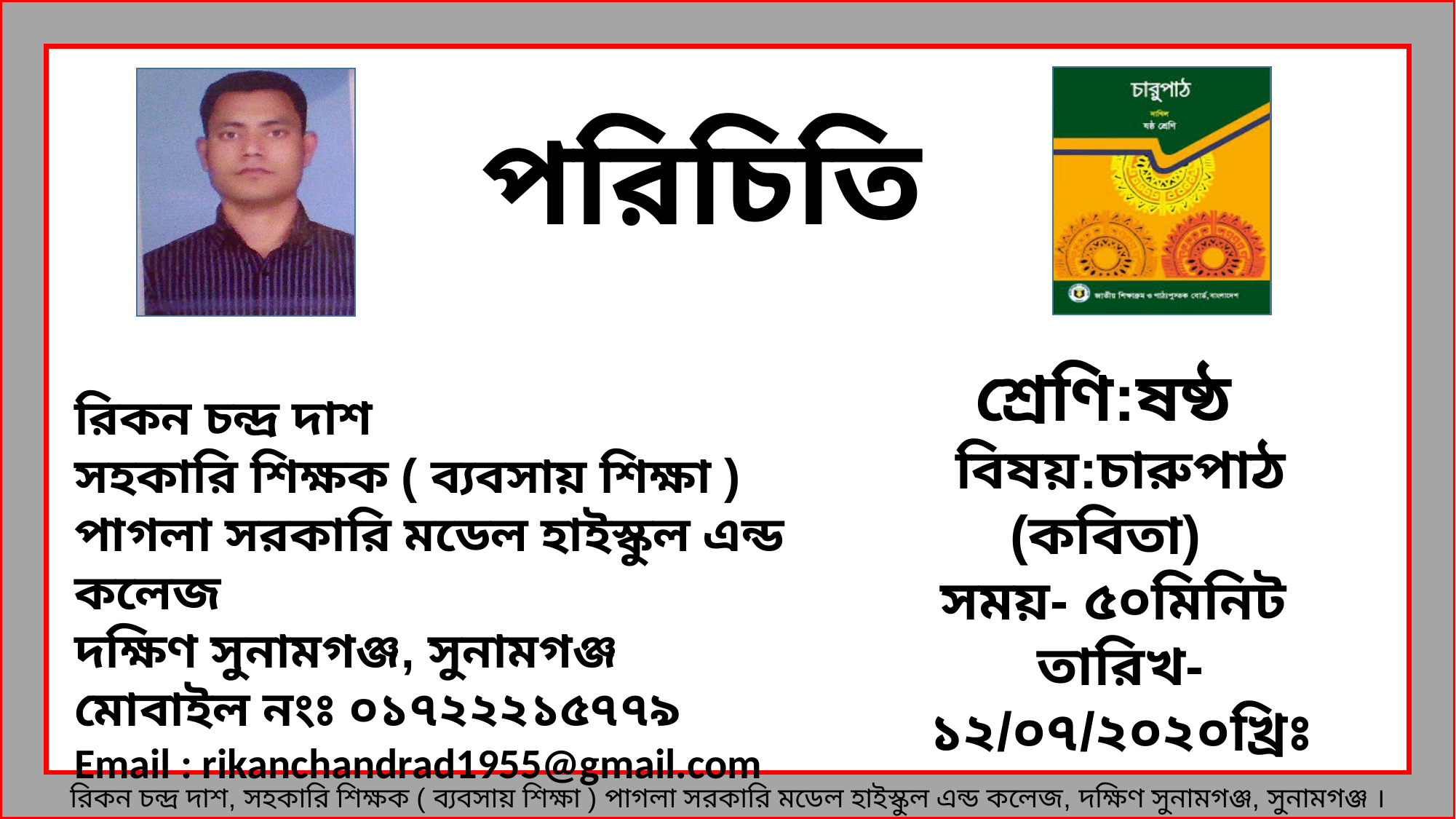

পরিচিতি
 শ্রেণি:ষষ্ঠ
বিষয়:চারুপাঠ (কবিতা)
সময়- ৫০মিনিট
তারিখ-১২/০৭/২০২০খ্রিঃ
রিকন চন্দ্র দাশ
সহকারি শিক্ষক ( ব্যবসায় শিক্ষা )
পাগলা সরকারি মডেল হাইস্কুল এন্ড কলেজ
দক্ষিণ সুনামগঞ্জ, সুনামগঞ্জ
মোবাইল নংঃ ০১৭২২২১৫৭৭৯
Email : rikanchandrad1955@gmail.com